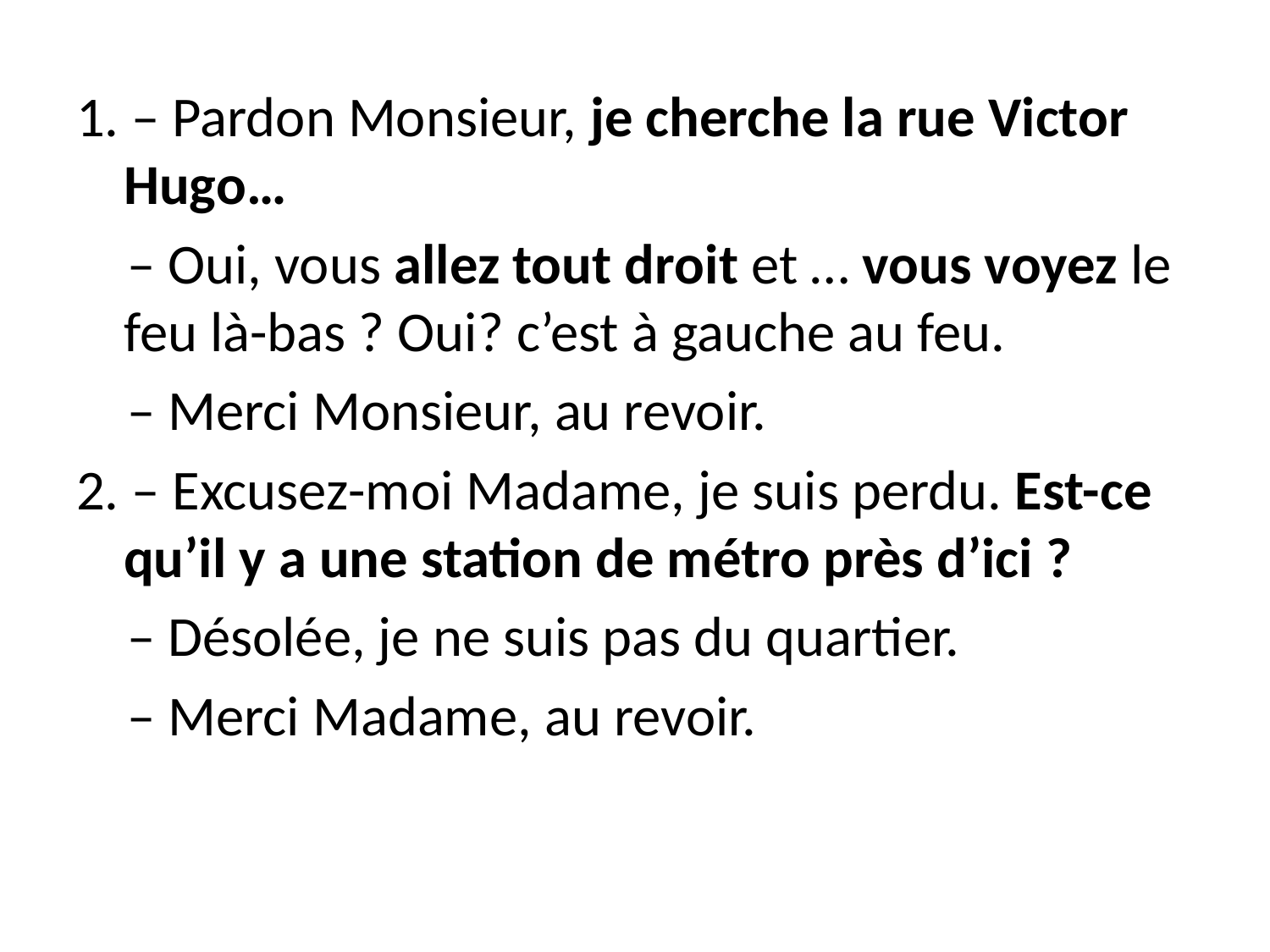

1. – Pardon Monsieur, je cherche la rue Victor Hugo…
    – Oui, vous allez tout droit et … vous voyez le feu là-bas ? Oui? c’est à gauche au feu.
    – Merci Monsieur, au revoir.
2. – Excusez-moi Madame, je suis perdu. Est-ce qu’il y a une station de métro près d’ici ?
    – Désolée, je ne suis pas du quartier.
    – Merci Madame, au revoir.